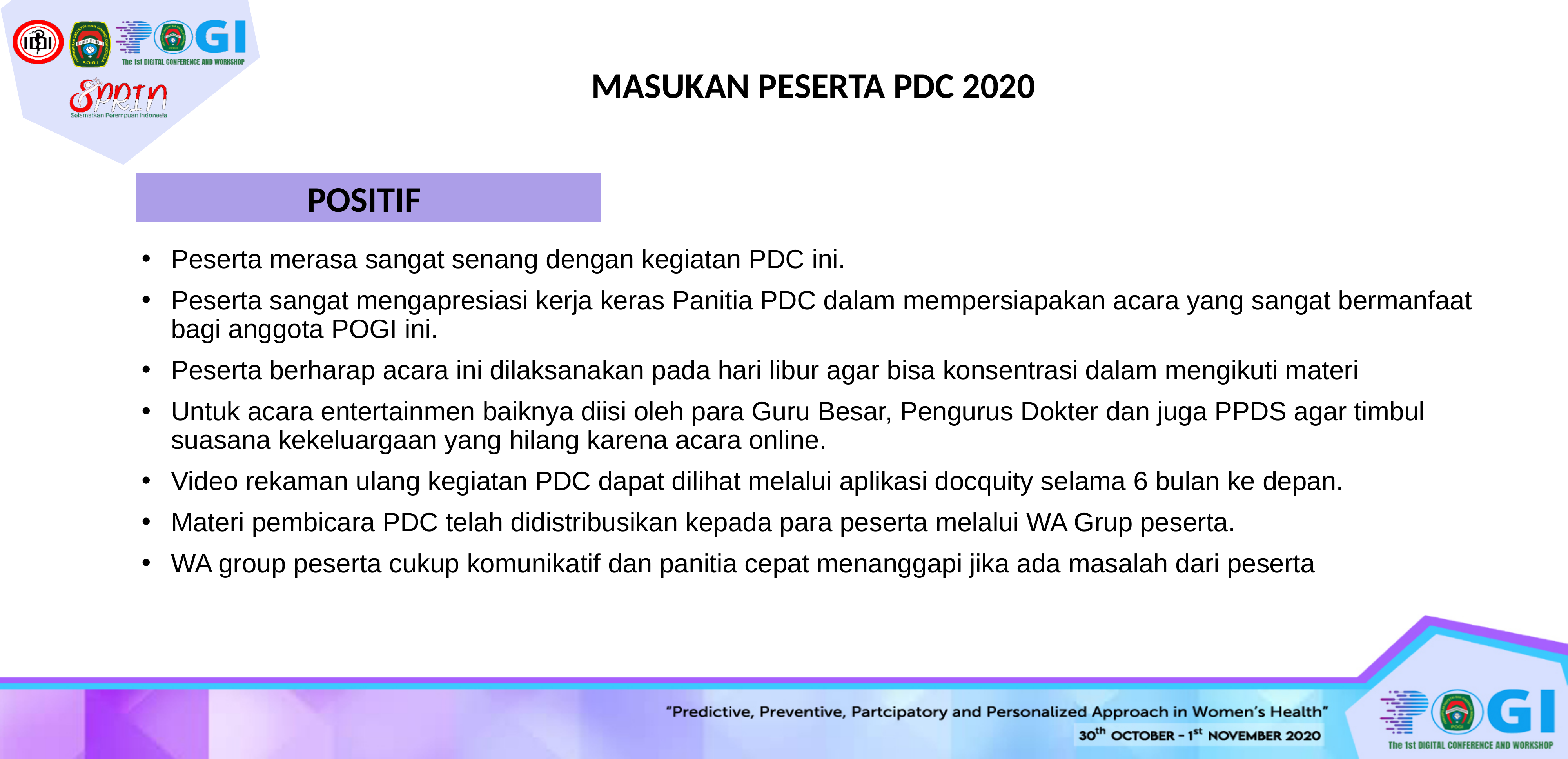

MASUKAN PESERTA PDC 2020
POSITIF
Peserta merasa sangat senang dengan kegiatan PDC ini.
Peserta sangat mengapresiasi kerja keras Panitia PDC dalam mempersiapakan acara yang sangat bermanfaat bagi anggota POGI ini.
Peserta berharap acara ini dilaksanakan pada hari libur agar bisa konsentrasi dalam mengikuti materi
Untuk acara entertainmen baiknya diisi oleh para Guru Besar, Pengurus Dokter dan juga PPDS agar timbul suasana kekeluargaan yang hilang karena acara online.
Video rekaman ulang kegiatan PDC dapat dilihat melalui aplikasi docquity selama 6 bulan ke depan.
Materi pembicara PDC telah didistribusikan kepada para peserta melalui WA Grup peserta.
WA group peserta cukup komunikatif dan panitia cepat menanggapi jika ada masalah dari peserta